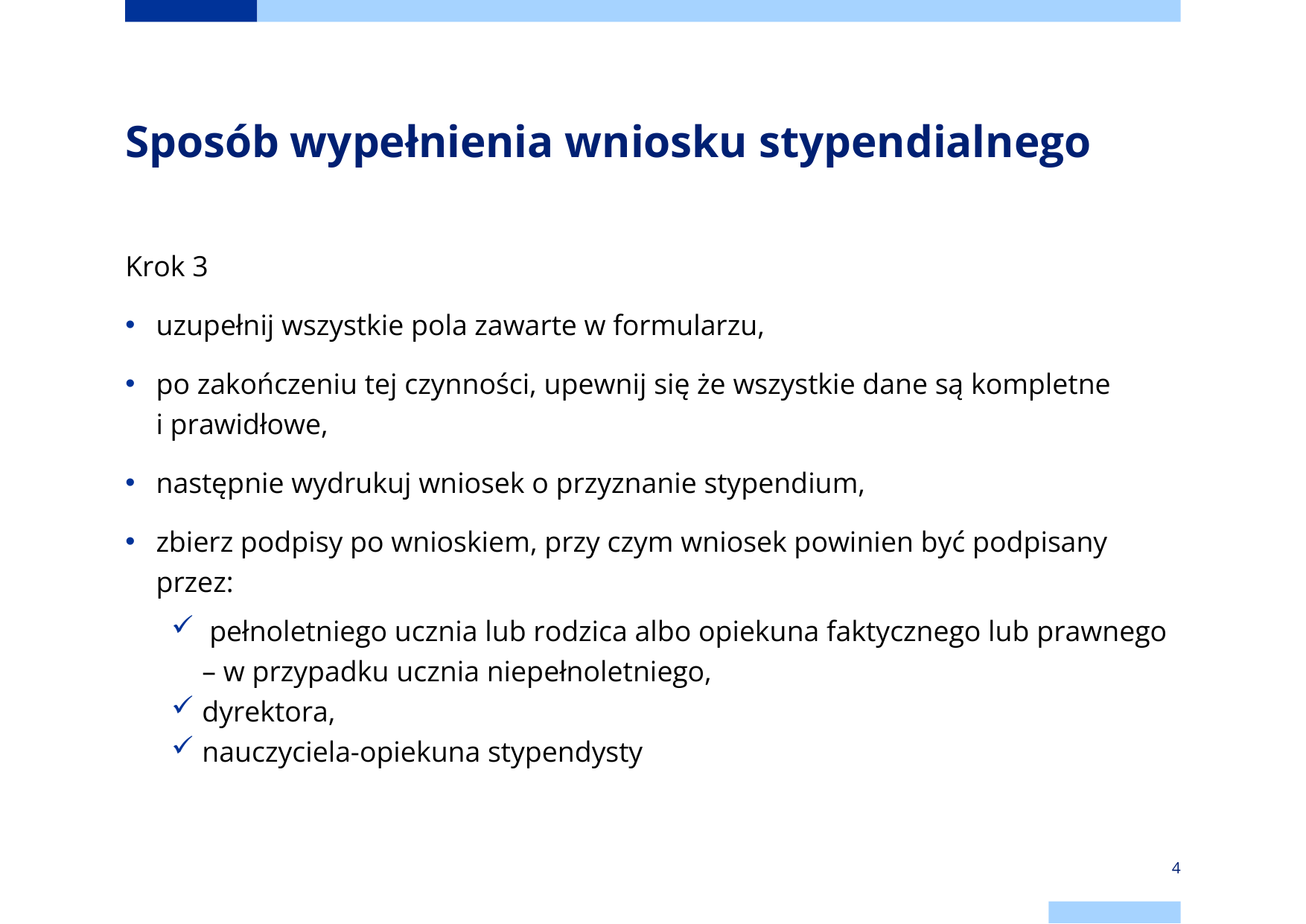

# Sposób wypełnienia wniosku stypendialnego
Krok 3
uzupełnij wszystkie pola zawarte w formularzu,
po zakończeniu tej czynności, upewnij się że wszystkie dane są kompletne
i prawidłowe,
następnie wydrukuj wniosek o przyznanie stypendium,
zbierz podpisy po wnioskiem, przy czym wniosek powinien być podpisany przez:
 pełnoletniego ucznia lub rodzica albo opiekuna faktycznego lub prawnego – w przypadku ucznia niepełnoletniego,
dyrektora,
nauczyciela-opiekuna stypendysty

4